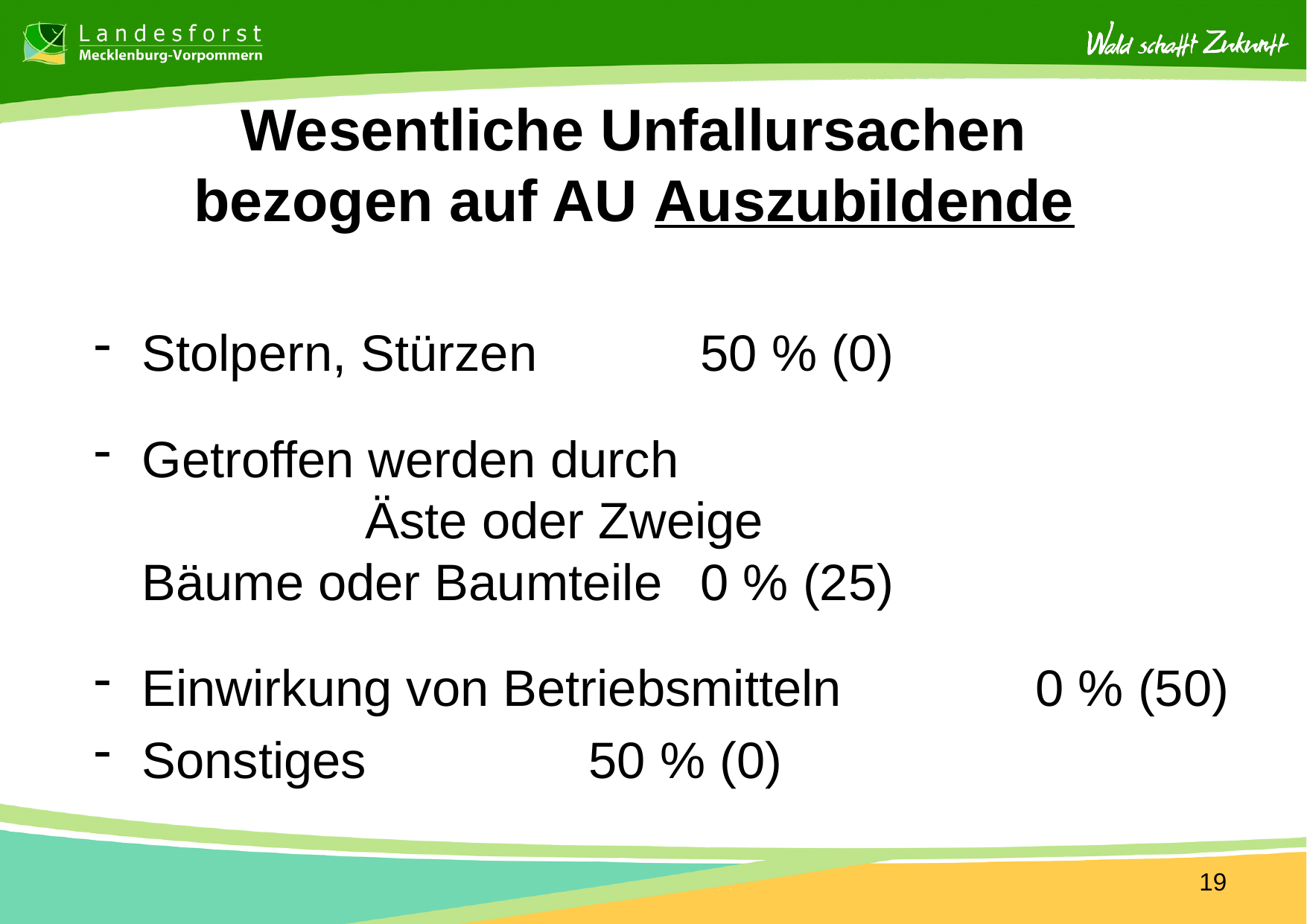

# Wesentliche Unfallursachen bezogen auf AU Auszubildende

Stolpern, Stürzen		50 % (0)

Getroffen werden durch
		Äste oder Zweige					Bäume oder Baumteile	0 % (25)

Einwirkung von Betriebsmitteln		0 % (50)
Sonstiges		50 % (0)
19